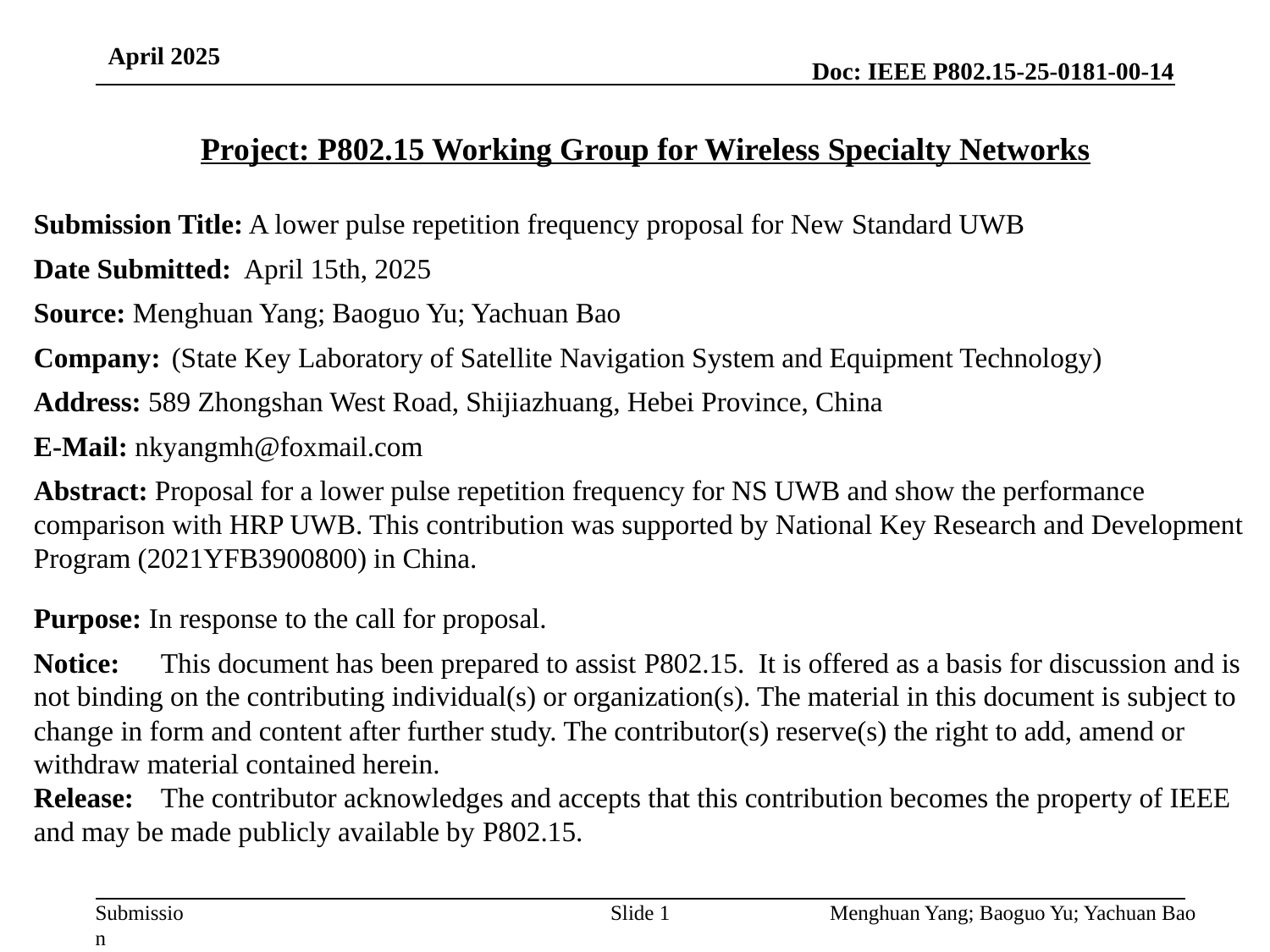

April 2025

Project: P802.15 Working Group for Wireless Specialty Networks

Submission Title: A lower pulse repetition frequency proposal for New Standard UWB
Date Submitted:  April 15th, 2025
Source: Menghuan Yang; Baoguo Yu; Yachuan Bao
Company:  (State Key Laboratory of Satellite Navigation System and Equipment Technology)
Address: 589 Zhongshan West Road, Shijiazhuang, Hebei Province, China
E-Mail: nkyangmh@foxmail.com
Abstract: Proposal for a lower pulse repetition frequency for NS UWB and show the performance comparison with HRP UWB. This contribution was supported by National Key Research and Development Program (2021YFB3900800) in China.
Purpose: In response to the call for proposal.
Notice:	This document has been prepared to assist P802.15.  It is offered as a basis for discussion and is not binding on the contributing individual(s) or organization(s). The material in this document is subject to change in form and content after further study. The contributor(s) reserve(s) the right to add, amend or withdraw material contained herein.
Release:	The contributor acknowledges and accepts that this contribution becomes the property of IEEE and may be made publicly available by P802.15.
Slide 1
Menghuan Yang; Baoguo Yu; Yachuan Bao